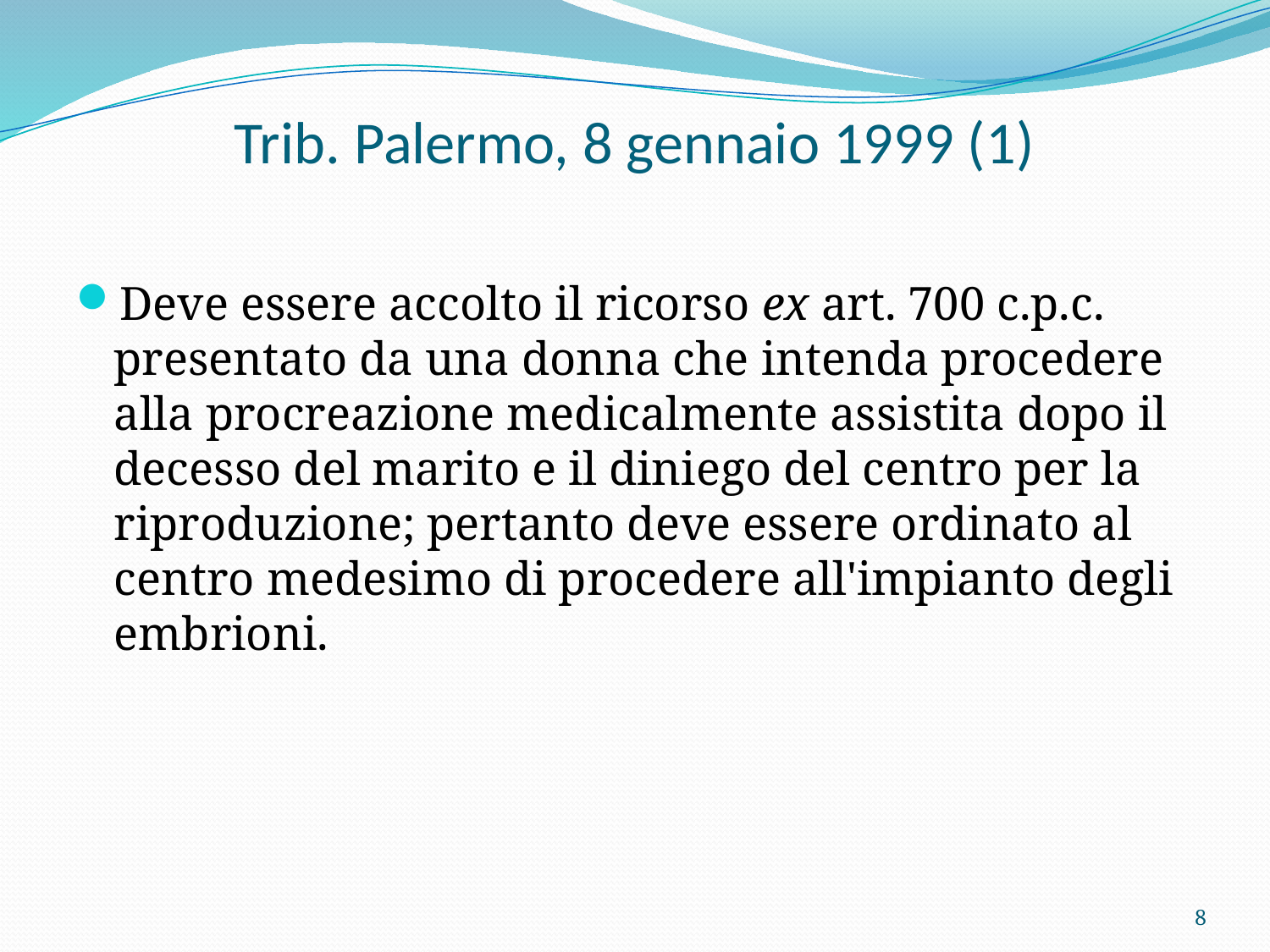

# Trib. Palermo, 8 gennaio 1999 (1)
Deve essere accolto il ricorso ex art. 700 c.p.c. presentato da una donna che intenda procedere alla procreazione medicalmente assistita dopo il decesso del marito e il diniego del centro per la riproduzione; pertanto deve essere ordinato al centro medesimo di procedere all'impianto degli embrioni.
8